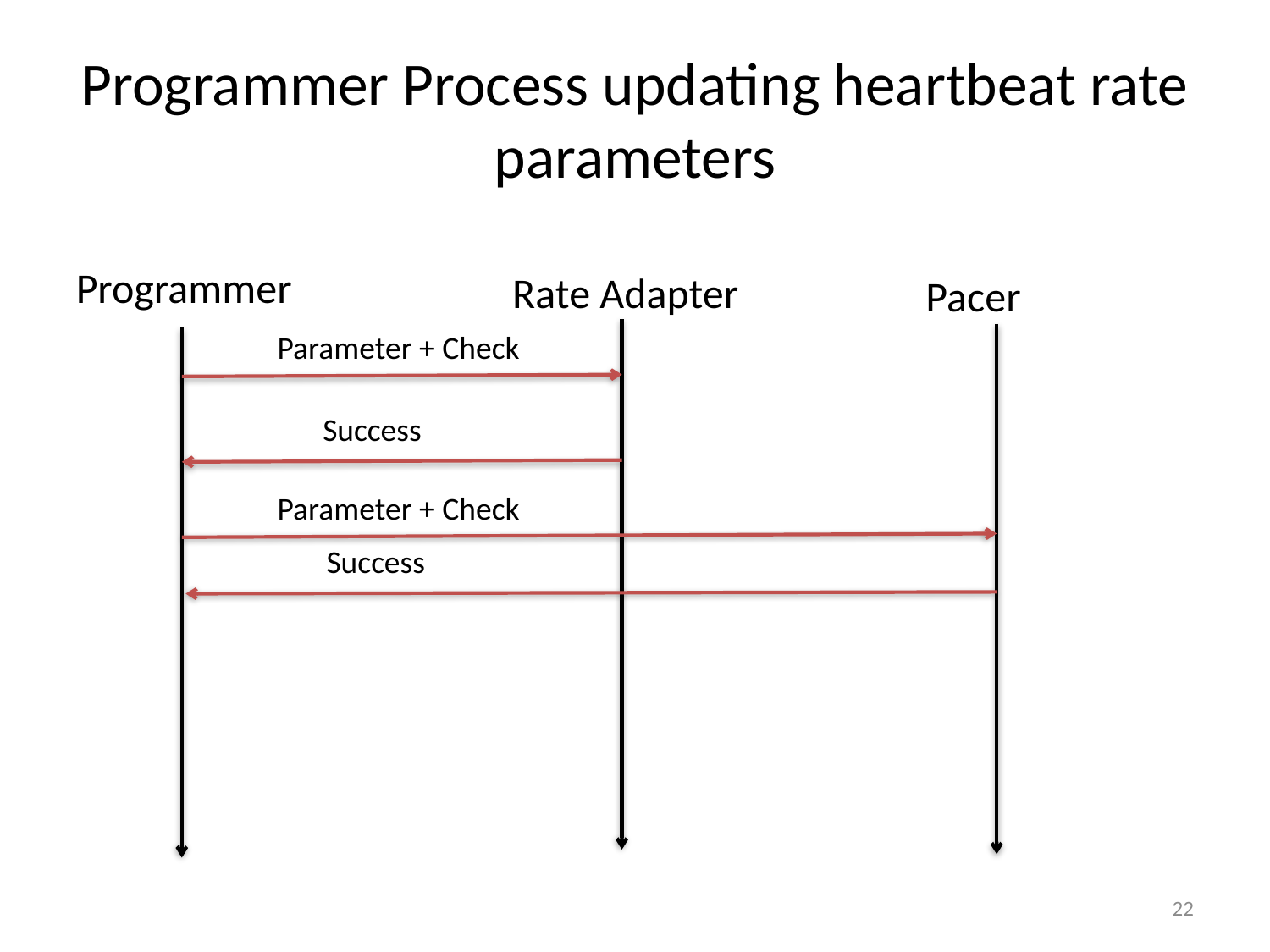

# Programmer Process updating heartbeat rate parameters
Programmer
Rate Adapter
Pacer
Parameter + Check
Success
Parameter + Check
Success
22